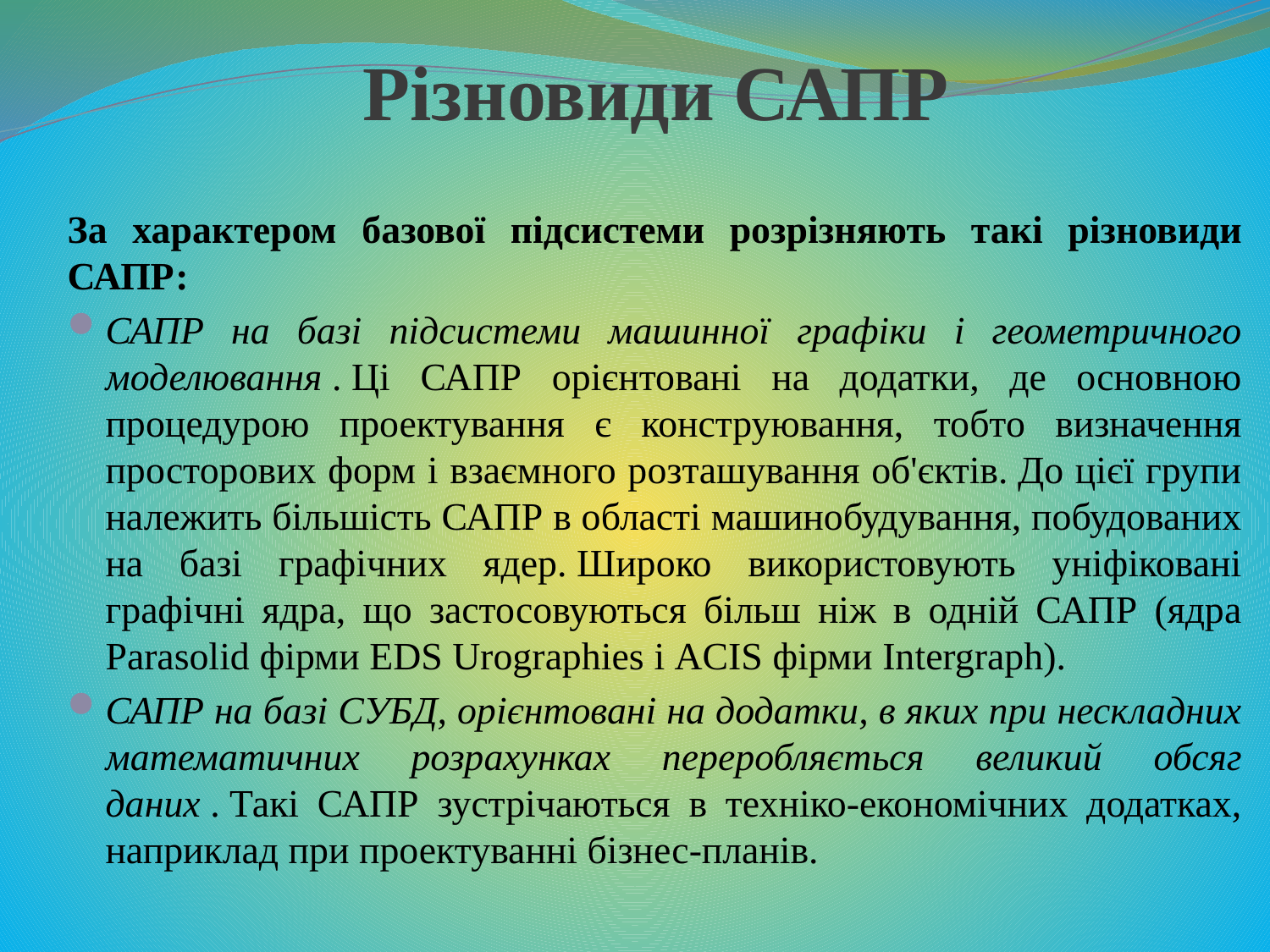

# Різновиди САПР
За характером базової підсистеми розрізняють такі різновиди САПР:
САПР на базі підсистеми машинної графіки і геометричного моделювання . Ці САПР орієнтовані на додатки, де основною процедурою проектування є конструювання, тобто визначення просторових форм і взаємного розташування об'єктів. До цієї групи належить більшість САПР в області машинобудування, побудованих на базі графічних ядер. Широко використовують уніфіковані графічні ядра, що застосовуються більш ніж в одній САПР (ядра Parasolid фірми EDS Urographies і ACIS фірми Intergraph).
САПР на базі СУБД, орієнтовані на додатки, в яких при нескладних математичних розрахунках переробляється великий обсяг даних . Такі САПР зустрічаються в техніко-економічних додатках, наприклад при проектуванні бізнес-планів.